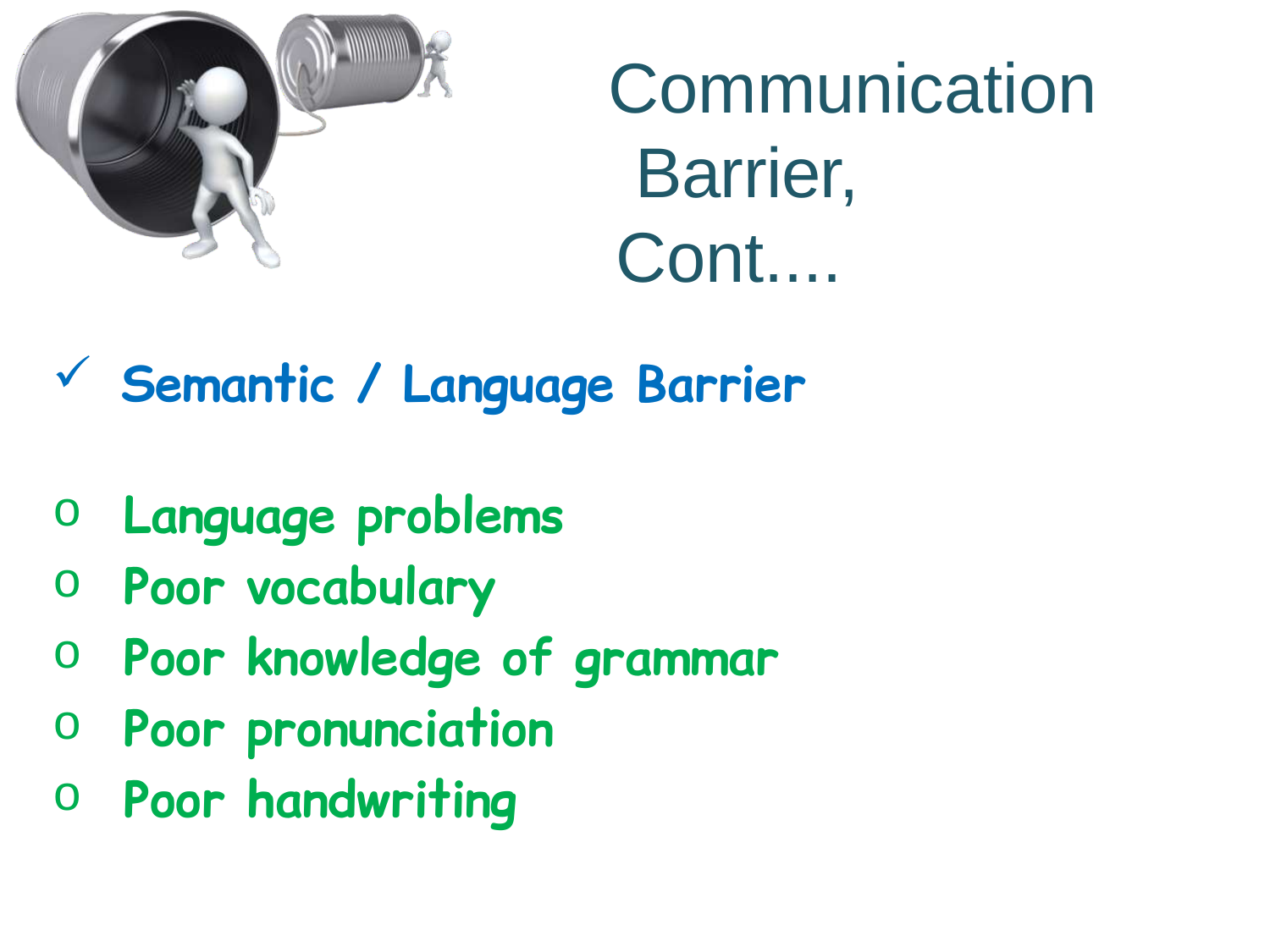

# Communication  Barrier, Cont....
Semantic / Language Barrier

Language problems
Poor vocabulary
Poor knowledge of grammar
Poor pronunciation
Poor handwriting